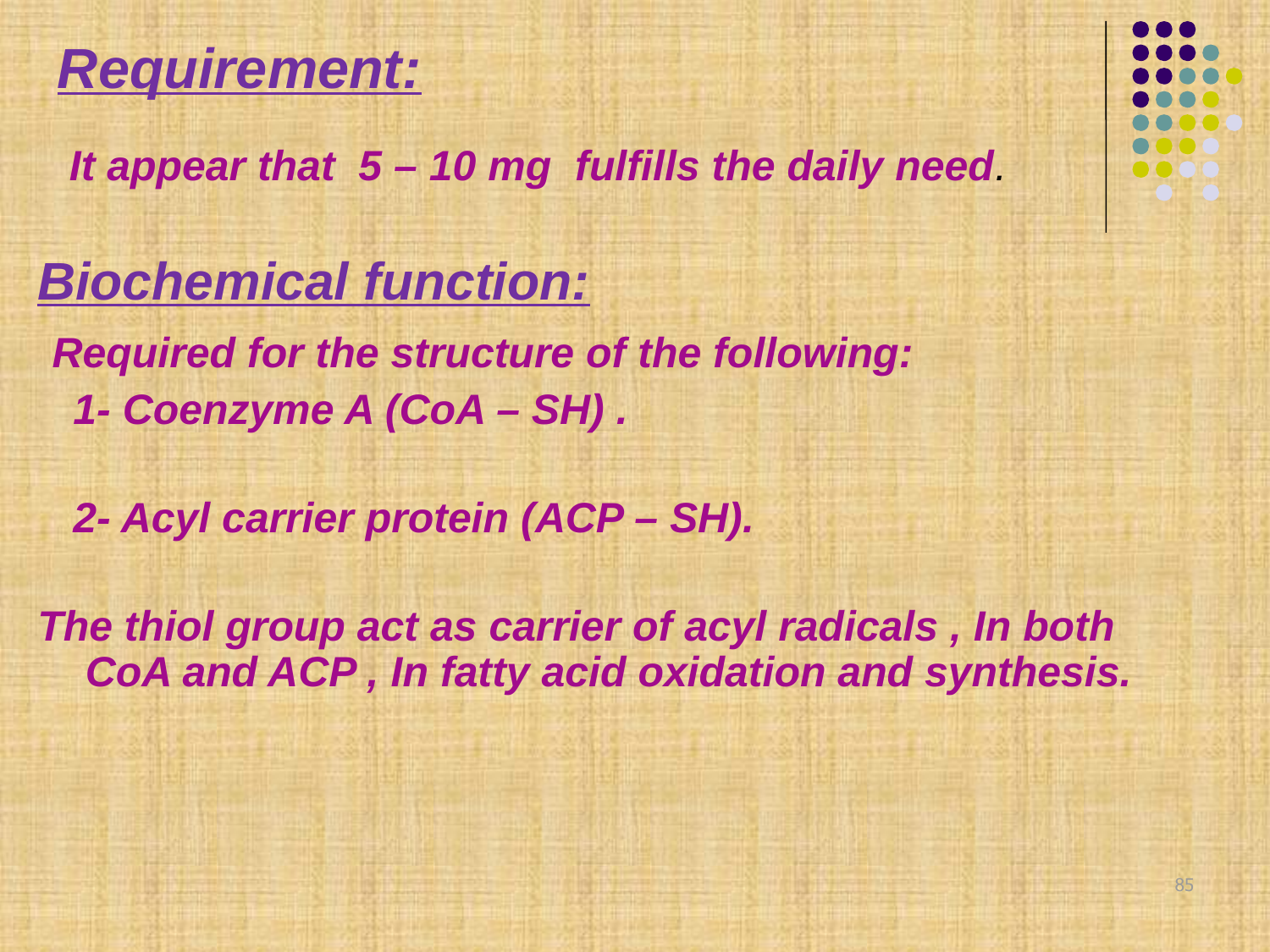

Requirement:

 It appear that  5 – 10 mg  fulfills the daily need.
Biochemical function:
 Required for the structure of the following:
   1- Coenzyme A (CoA – SH) .

   2- Acyl carrier protein (ACP – SH).

The thiol group act as carrier of acyl radicals , In both CoA and ACP , In fatty acid oxidation and synthesis.

85